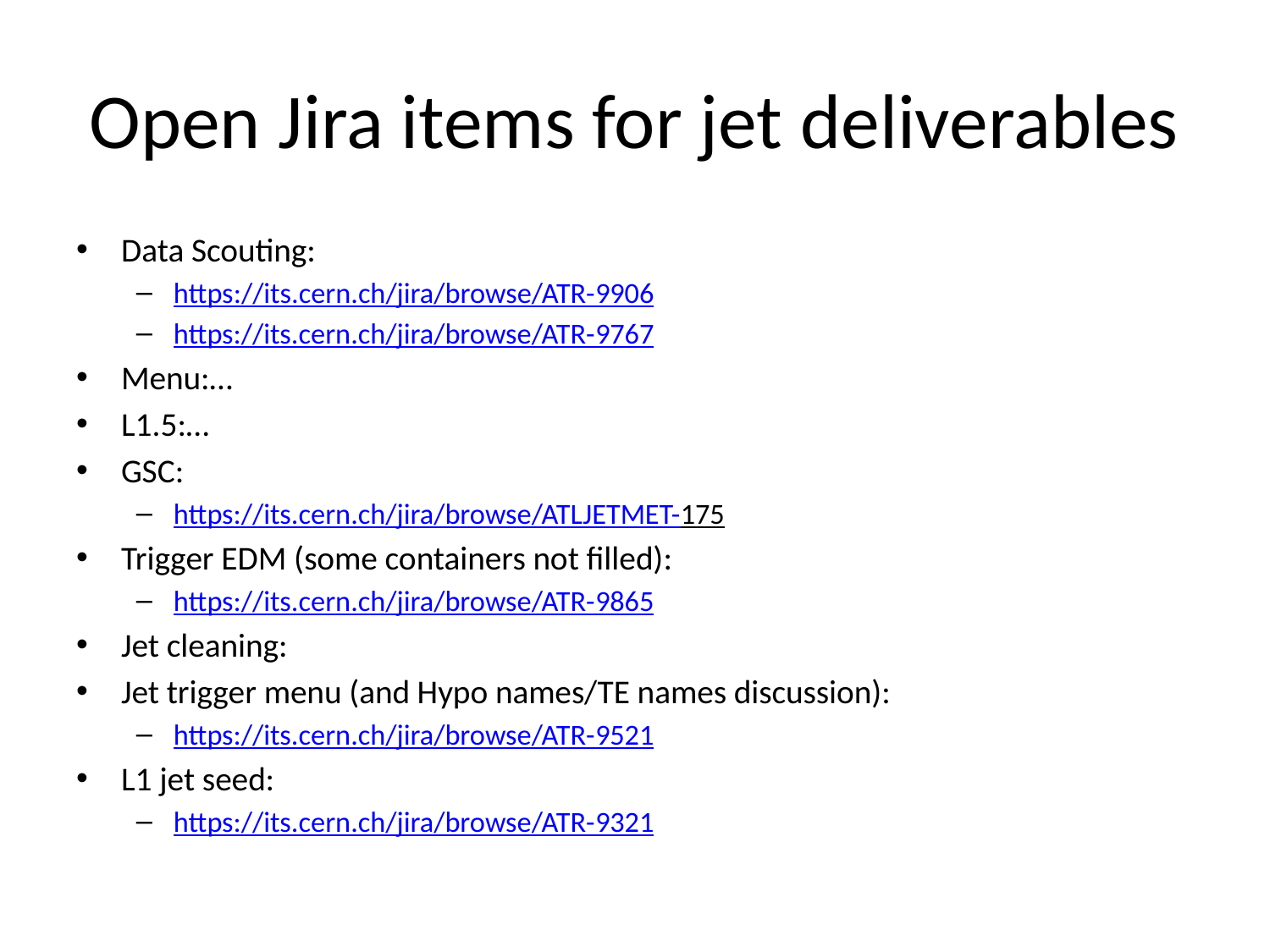

# Open Jira items for jet deliverables
Data Scouting:
https://its.cern.ch/jira/browse/ATR-9906
https://its.cern.ch/jira/browse/ATR-9767
Menu:…
L1.5:…
GSC:
https://its.cern.ch/jira/browse/ATLJETMET-175
Trigger EDM (some containers not filled):
https://its.cern.ch/jira/browse/ATR-9865
Jet cleaning:
Jet trigger menu (and Hypo names/TE names discussion):
https://its.cern.ch/jira/browse/ATR-9521
L1 jet seed:
https://its.cern.ch/jira/browse/ATR-9321